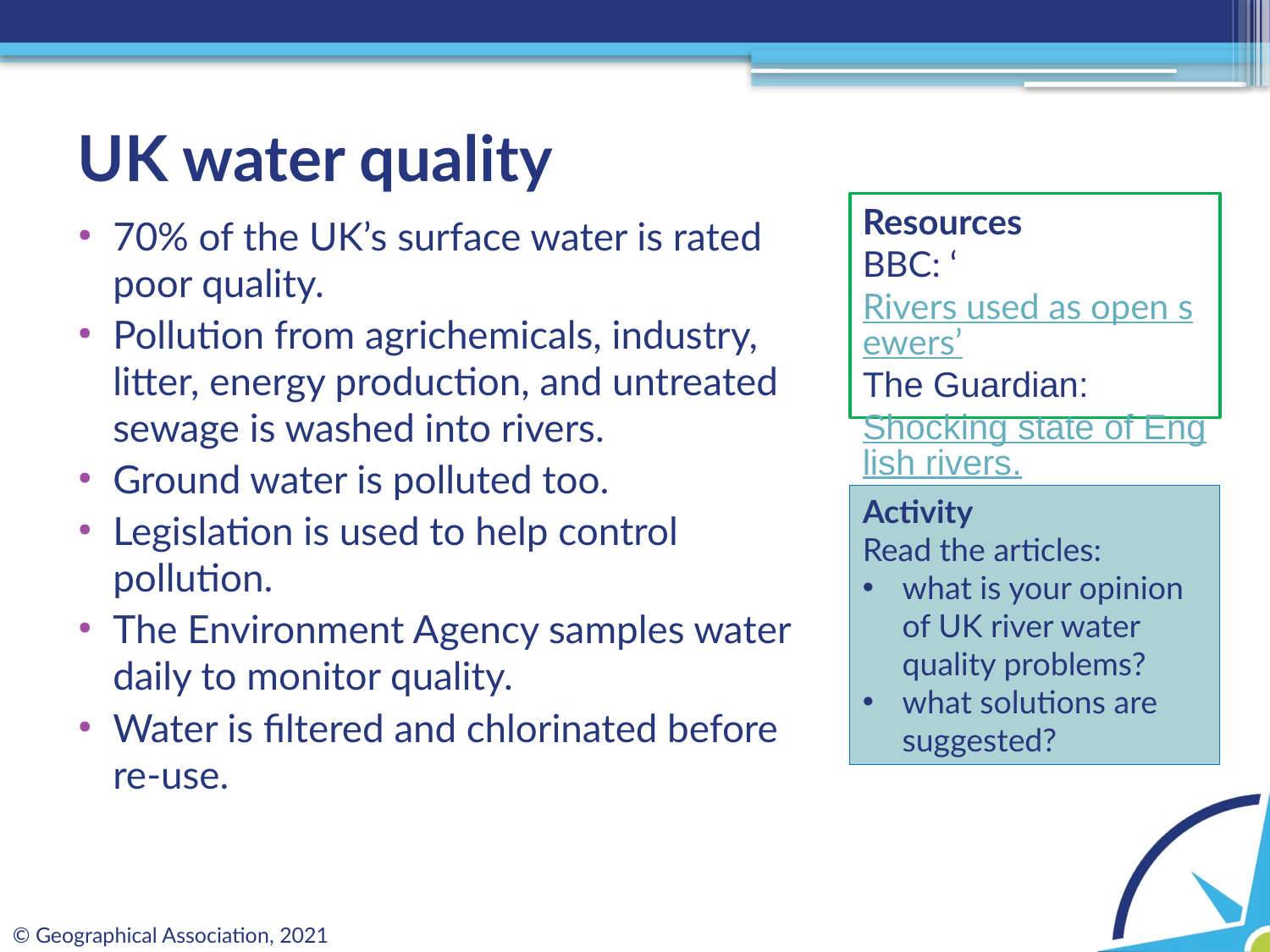

# UK water quality
Resources
BBC: ‘Rivers used as open sewers’
The Guardian: Shocking state of English rivers.
70% of the UK’s surface water is rated poor quality.
Pollution from agrichemicals, industry, litter, energy production, and untreated sewage is washed into rivers.
Ground water is polluted too.
Legislation is used to help control pollution.
The Environment Agency samples water daily to monitor quality.
Water is filtered and chlorinated before re-use.

Activity
Read the articles:
what is your opinion of UK river water quality problems?
what solutions are suggested?